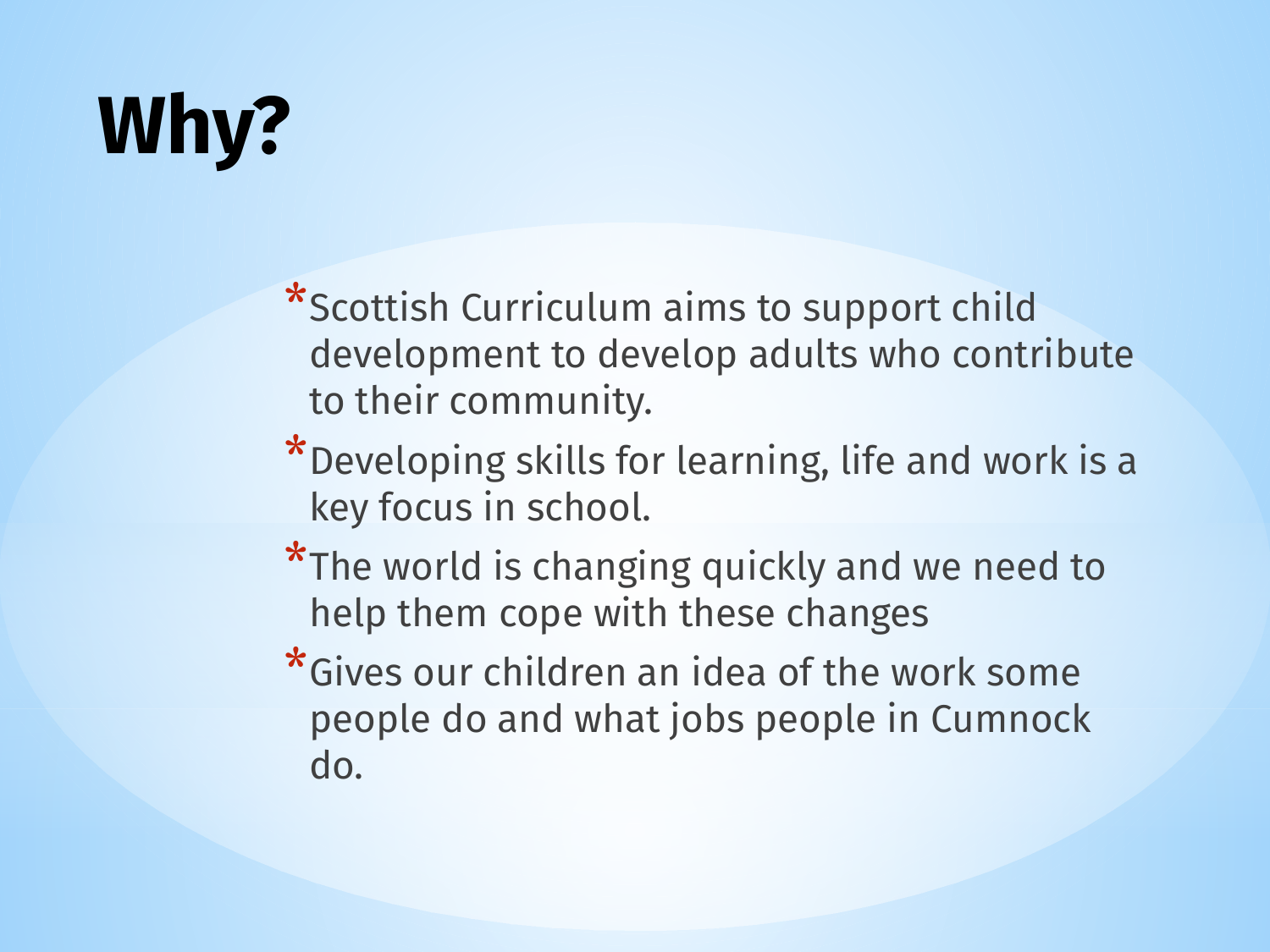

# Why?
Scottish Curriculum aims to support child development to develop adults who contribute to their community.
Developing skills for learning, life and work is a key focus in school.
The world is changing quickly and we need to help them cope with these changes
Gives our children an idea of the work some people do and what jobs people in Cumnock do.